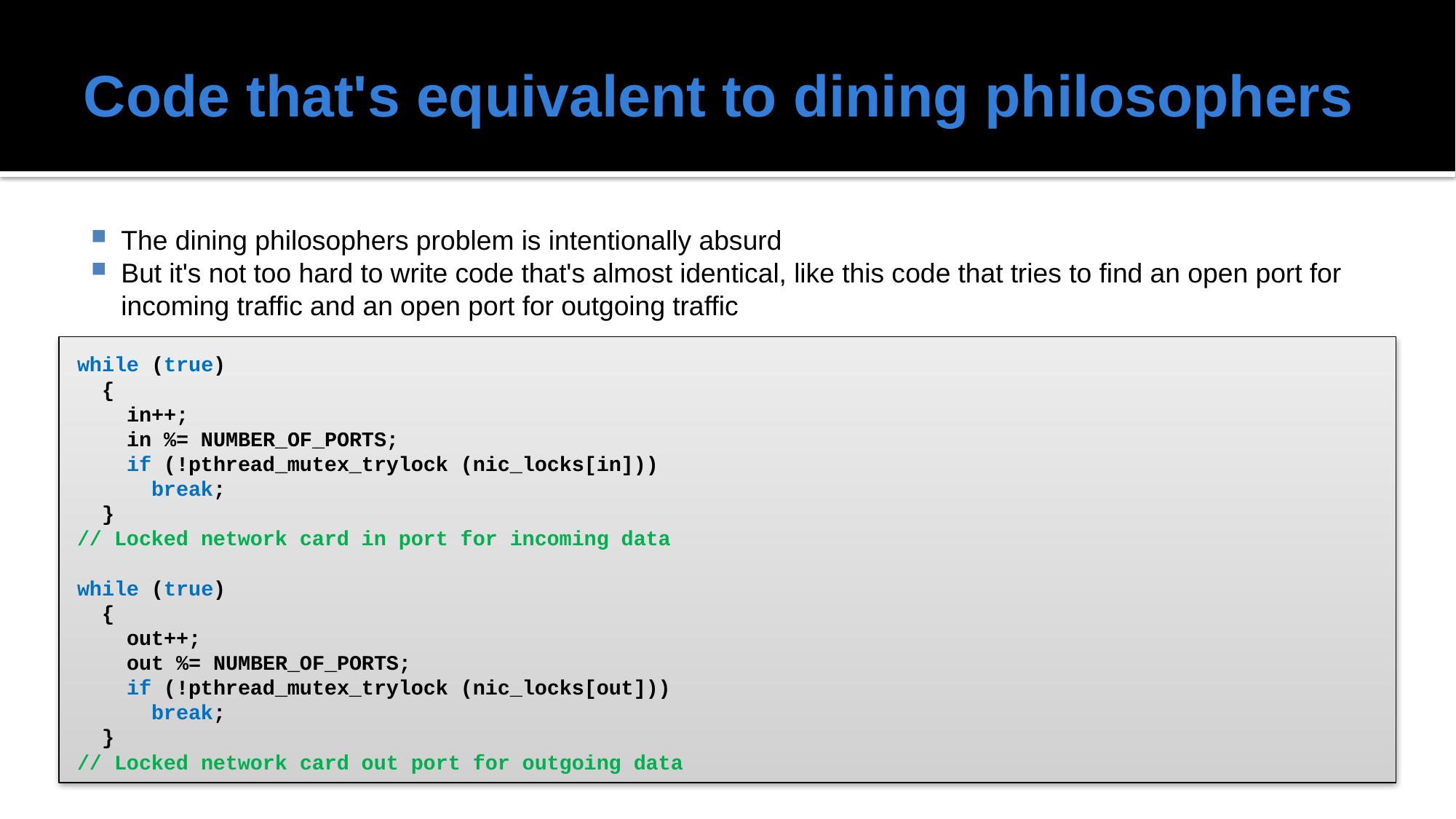

# Code that's equivalent to dining philosophers
The dining philosophers problem is intentionally absurd
But it's not too hard to write code that's almost identical, like this code that tries to find an open port for incoming traffic and an open port for outgoing traffic
while (true)
  {
    in++;
    in %= NUMBER_OF_PORTS;
    if (!pthread_mutex_trylock (nic_locks[in]))
      break;
  }
// Locked network card in port for incoming data

while (true)
  {
    out++;
    out %= NUMBER_OF_PORTS;
    if (!pthread_mutex_trylock (nic_locks[out]))
      break;
  }
// Locked network card out port for outgoing data